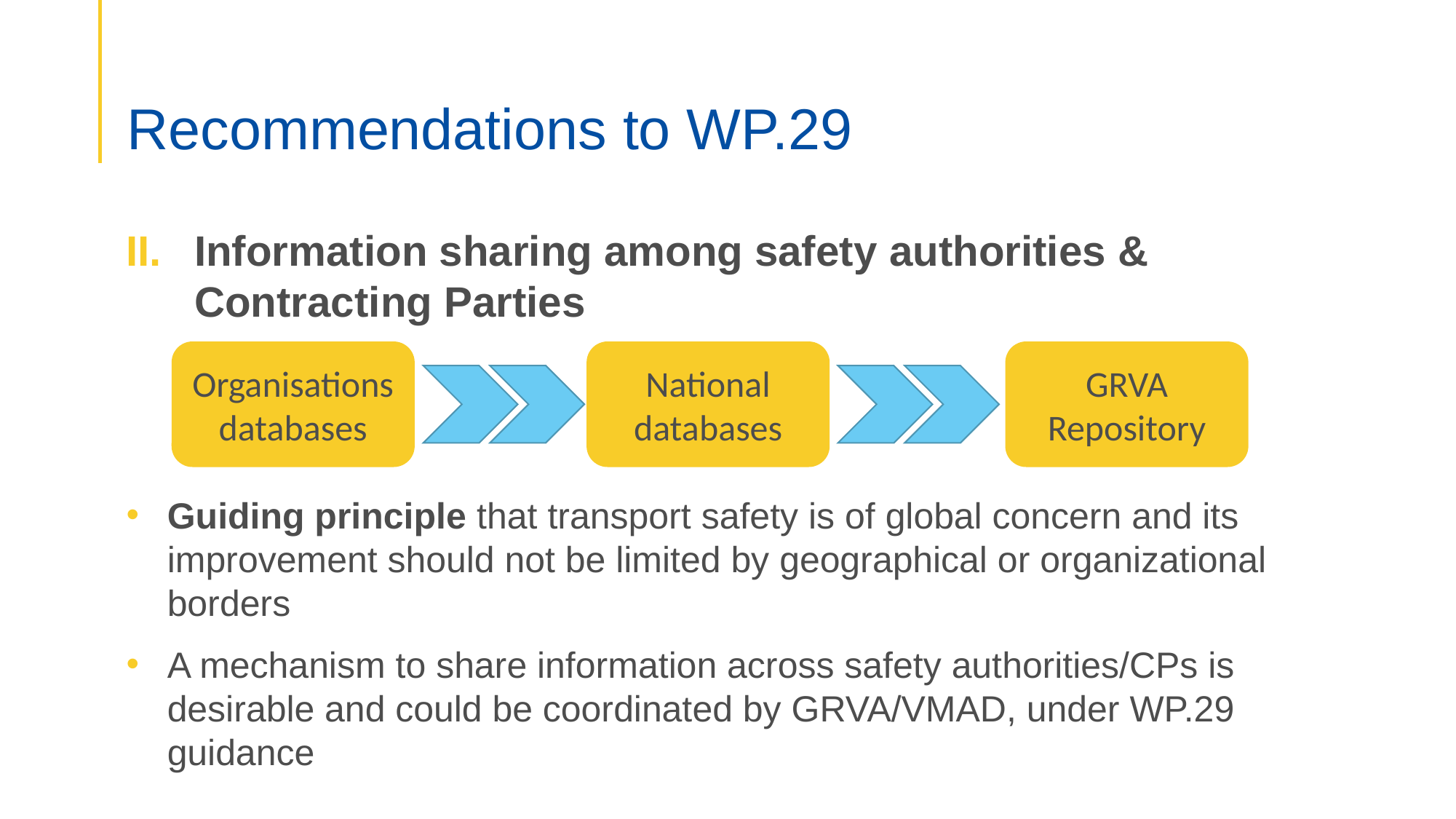

# Recommendations to WP.29
Information sharing among safety authorities & Contracting Parties
The final aim of ISM is to improve ADS safety through dissemination of lessons learned: most effective as far as the information sharing takes place not only at local but also at international level.
Guiding principle that transport safety is of global concern and its improvement should not be limited by geographical or organizational borders
A mechanism to share information across safety authorities/CPs is desirable and could be coordinated by GRVA/VMAD, under WP.29 guidance

GRVA Repository
National databases
Organisations databases